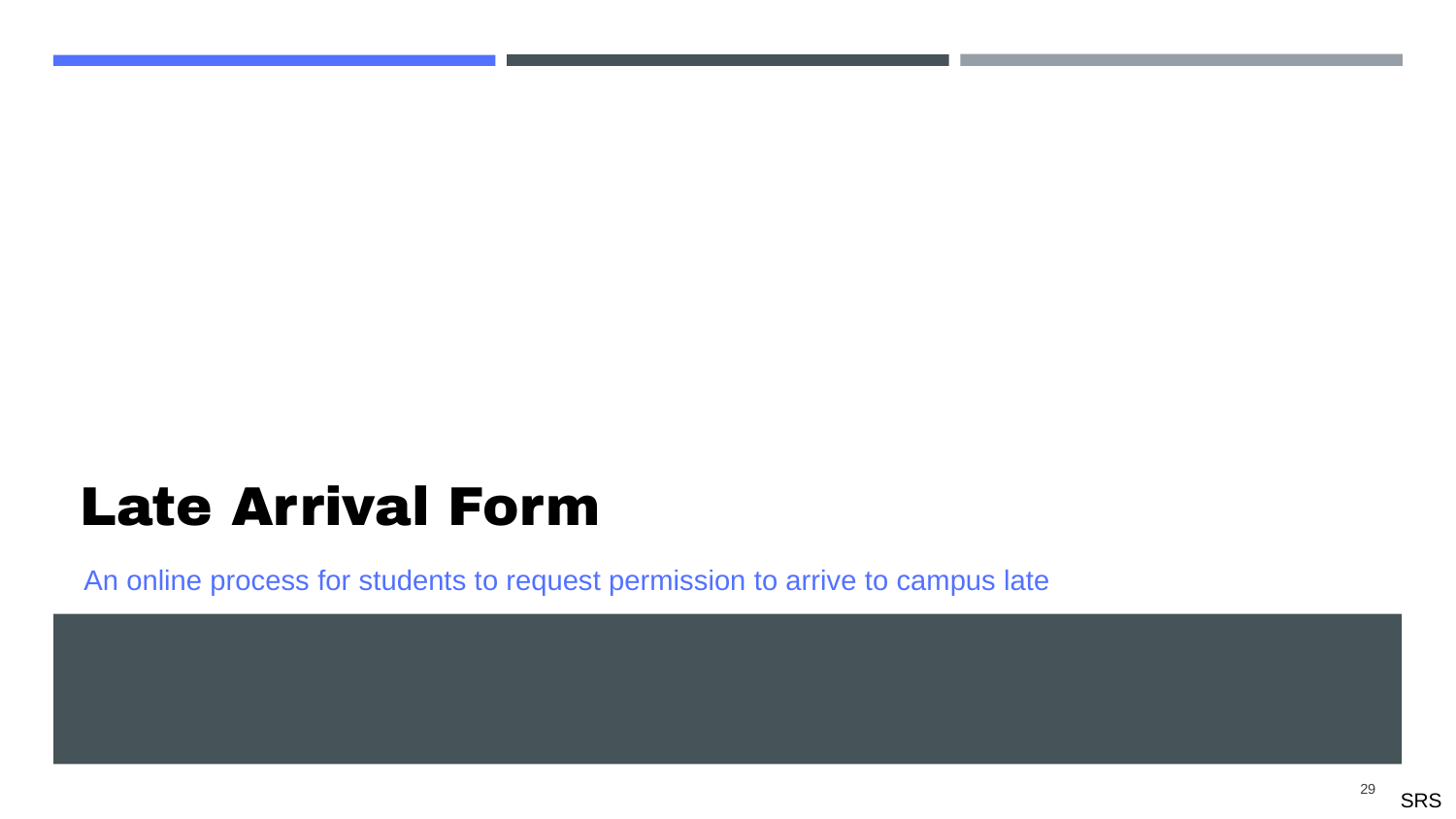

# Late Arrival Form
An online process for students to request permission to arrive to campus late
29
SRS​